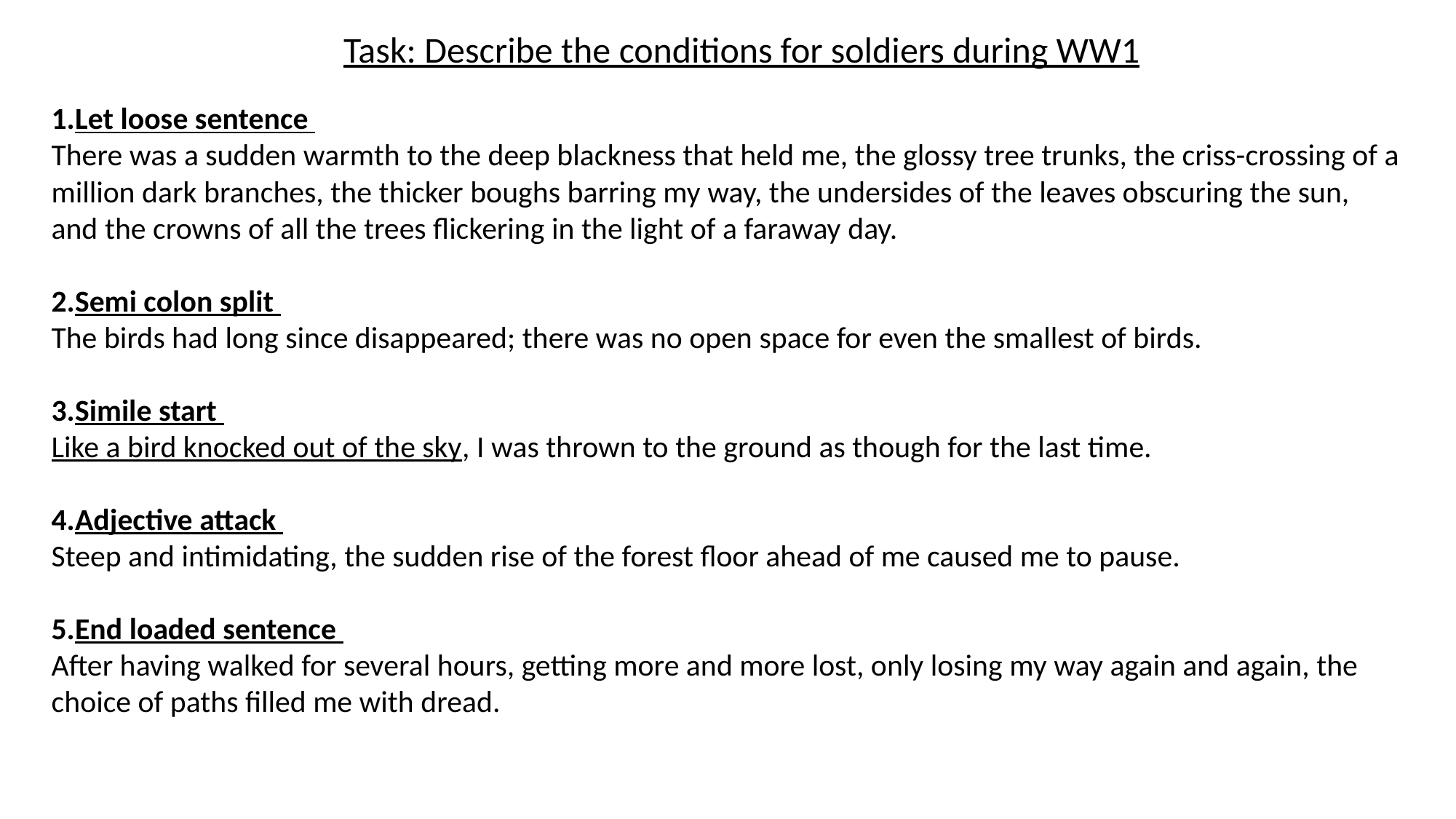

Task: Describe the conditions for soldiers during WW1
Let loose sentence
There was a sudden warmth to the deep blackness that held me, the glossy tree trunks, the criss-crossing of a million dark branches, the thicker boughs barring my way, the undersides of the leaves obscuring the sun, and the crowns of all the trees flickering in the light of a faraway day.

Semi colon split
The birds had long since disappeared; there was no open space for even the smallest of birds.

Simile start
Like a bird knocked out of the sky, I was thrown to the ground as though for the last time.

Adjective attack
Steep and intimidating, the sudden rise of the forest floor ahead of me caused me to pause.

End loaded sentence
After having walked for several hours, getting more and more lost, only losing my way again and again, the choice of paths filled me with dread.